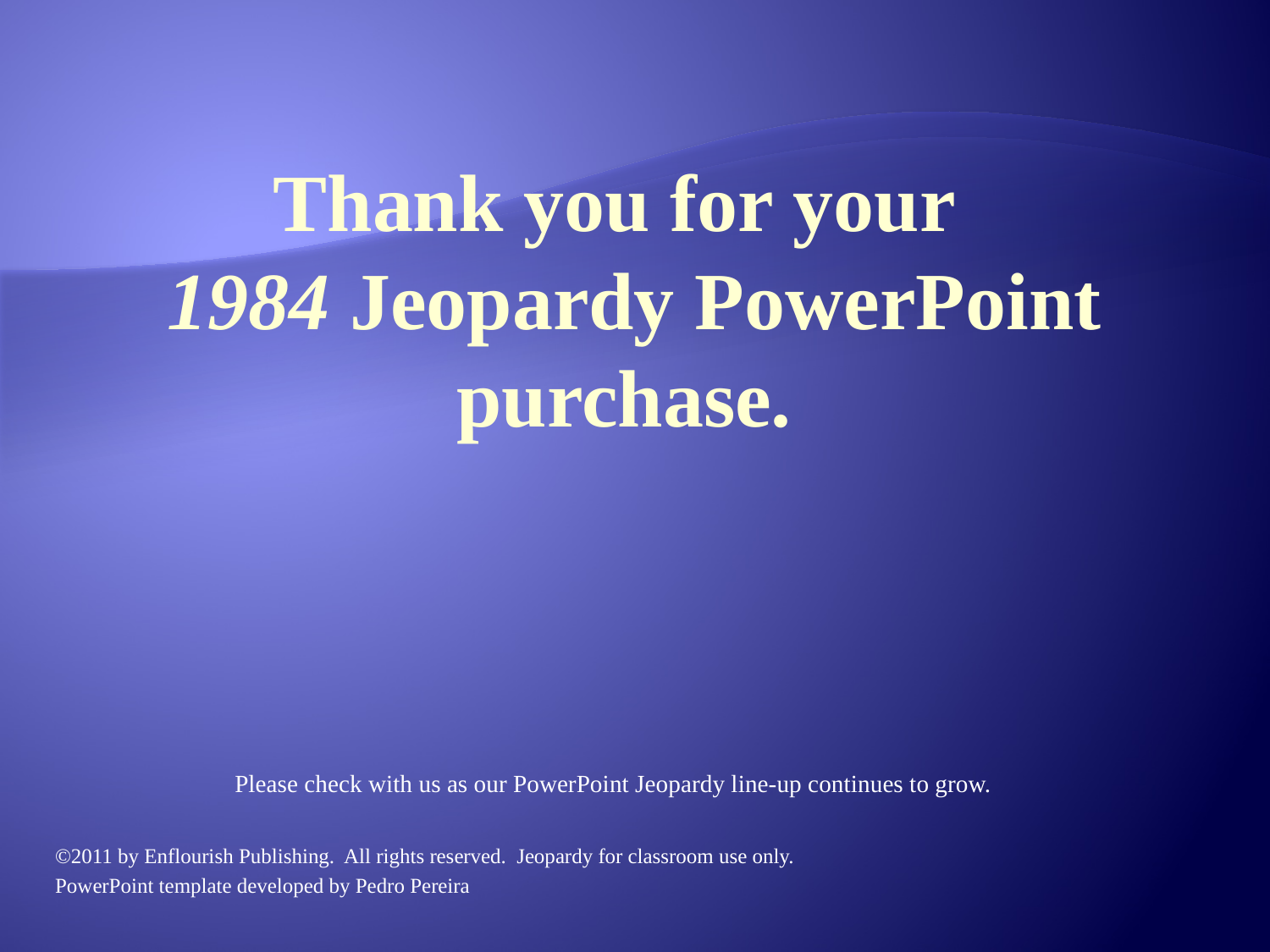

# Thank you for your 1984 Jeopardy PowerPoint purchase.
Please check with us as our PowerPoint Jeopardy line-up continues to grow.
©2011 by Enflourish Publishing.  All rights reserved.  Jeopardy for classroom use only.
PowerPoint template developed by Pedro Pereira